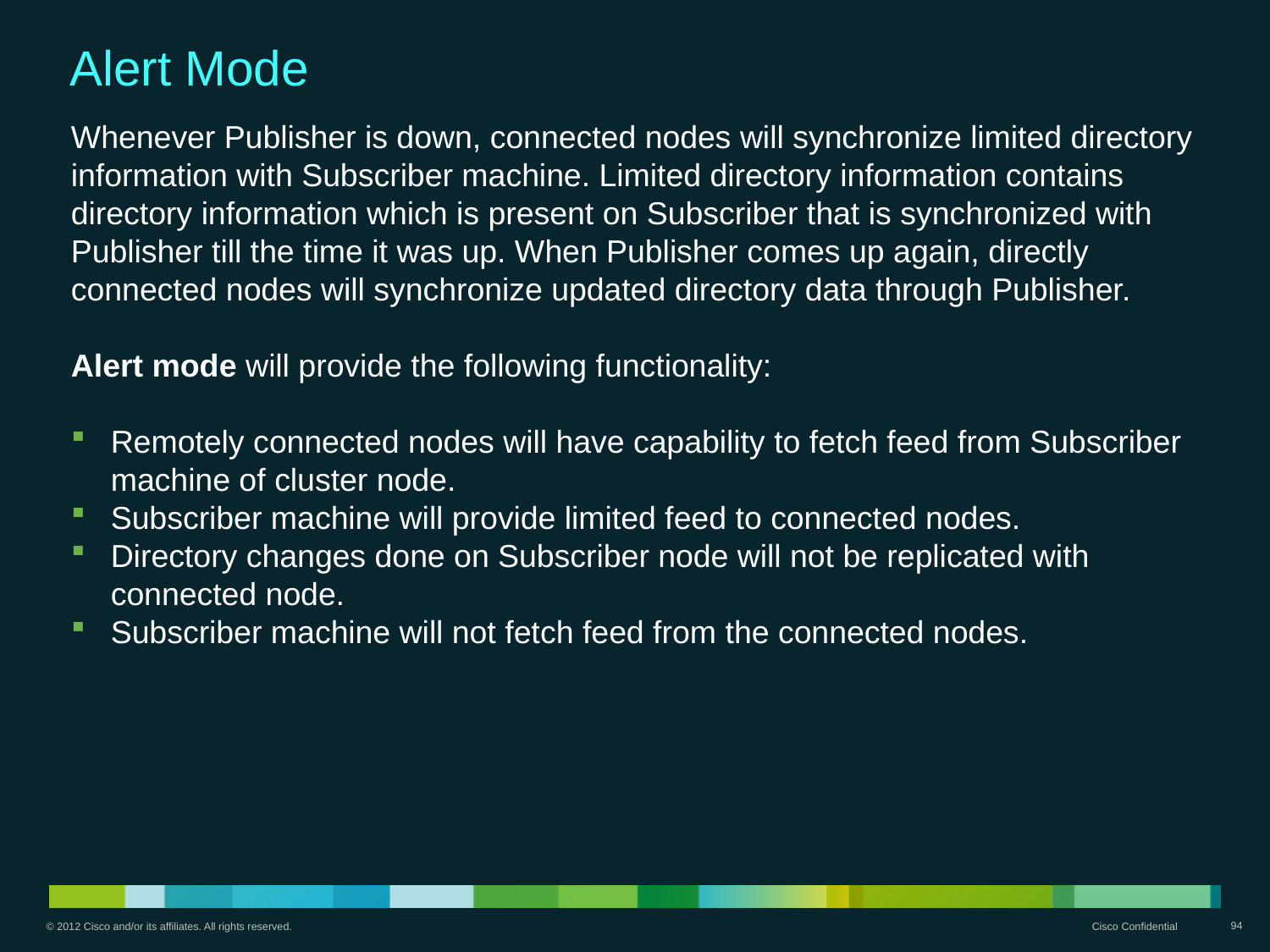

Alert Mode
Whenever Publisher is down, connected nodes will synchronize limited directory information with Subscriber machine. Limited directory information contains directory information which is present on Subscriber that is synchronized with Publisher till the time it was up. When Publisher comes up again, directly connected nodes will synchronize updated directory data through Publisher.

Alert mode will provide the following functionality:

Remotely connected nodes will have capability to fetch feed from Subscriber machine of cluster node.
Subscriber machine will provide limited feed to connected nodes.
Directory changes done on Subscriber node will not be replicated with connected node.
Subscriber machine will not fetch feed from the connected nodes.